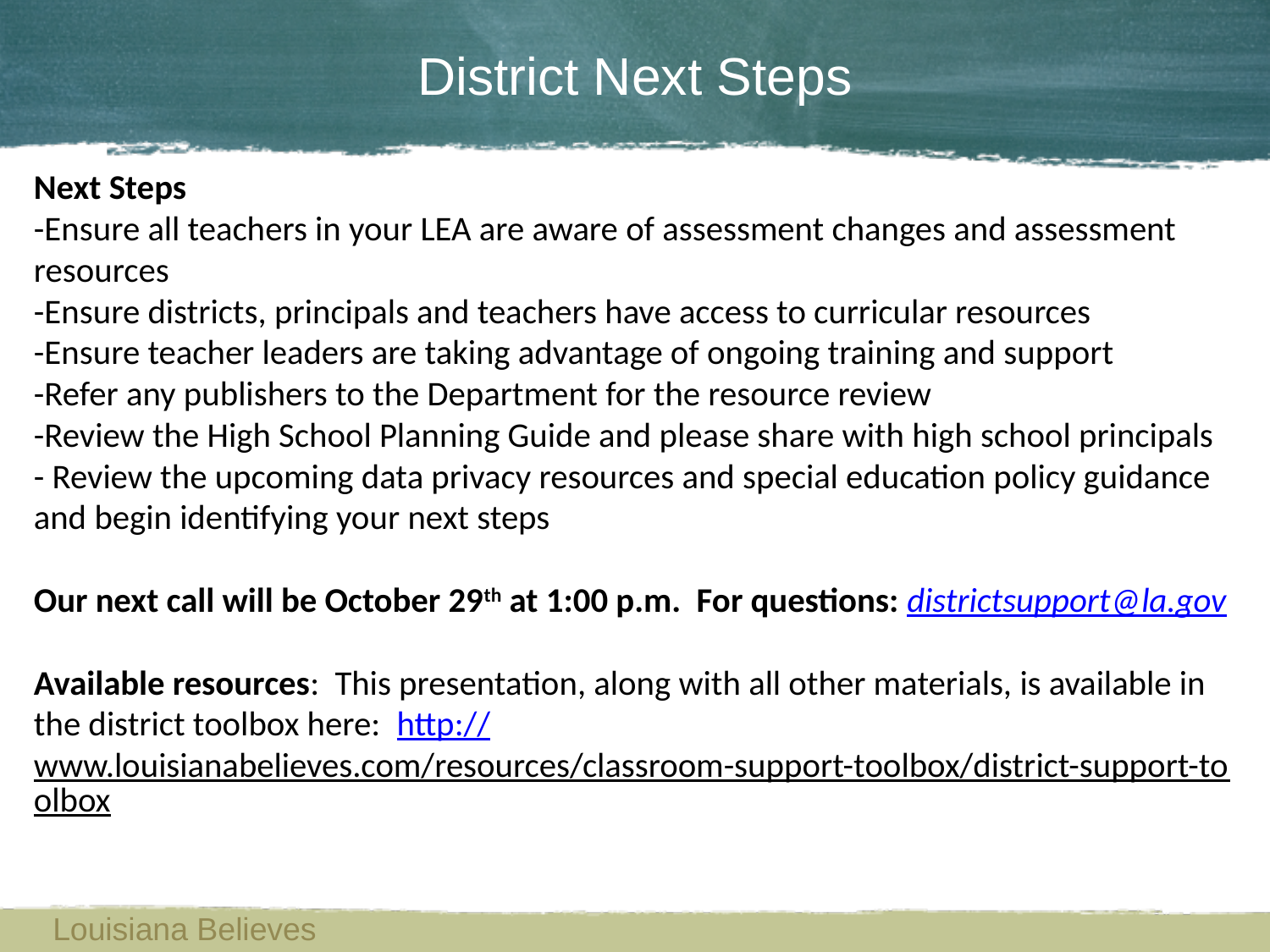

# District Next Steps
Next Steps
-Ensure all teachers in your LEA are aware of assessment changes and assessment resources
-Ensure districts, principals and teachers have access to curricular resources
-Ensure teacher leaders are taking advantage of ongoing training and support
-Refer any publishers to the Department for the resource review
-Review the High School Planning Guide and please share with high school principals
- Review the upcoming data privacy resources and special education policy guidance and begin identifying your next steps

Our next call will be October 29th at 1:00 p.m.  For questions: districtsupport@la.gov

Available resources:  This presentation, along with all other materials, is available in the district toolbox here:  http://www.louisianabelieves.com/resources/classroom-support-toolbox/district-support-toolbox

Louisiana Believes